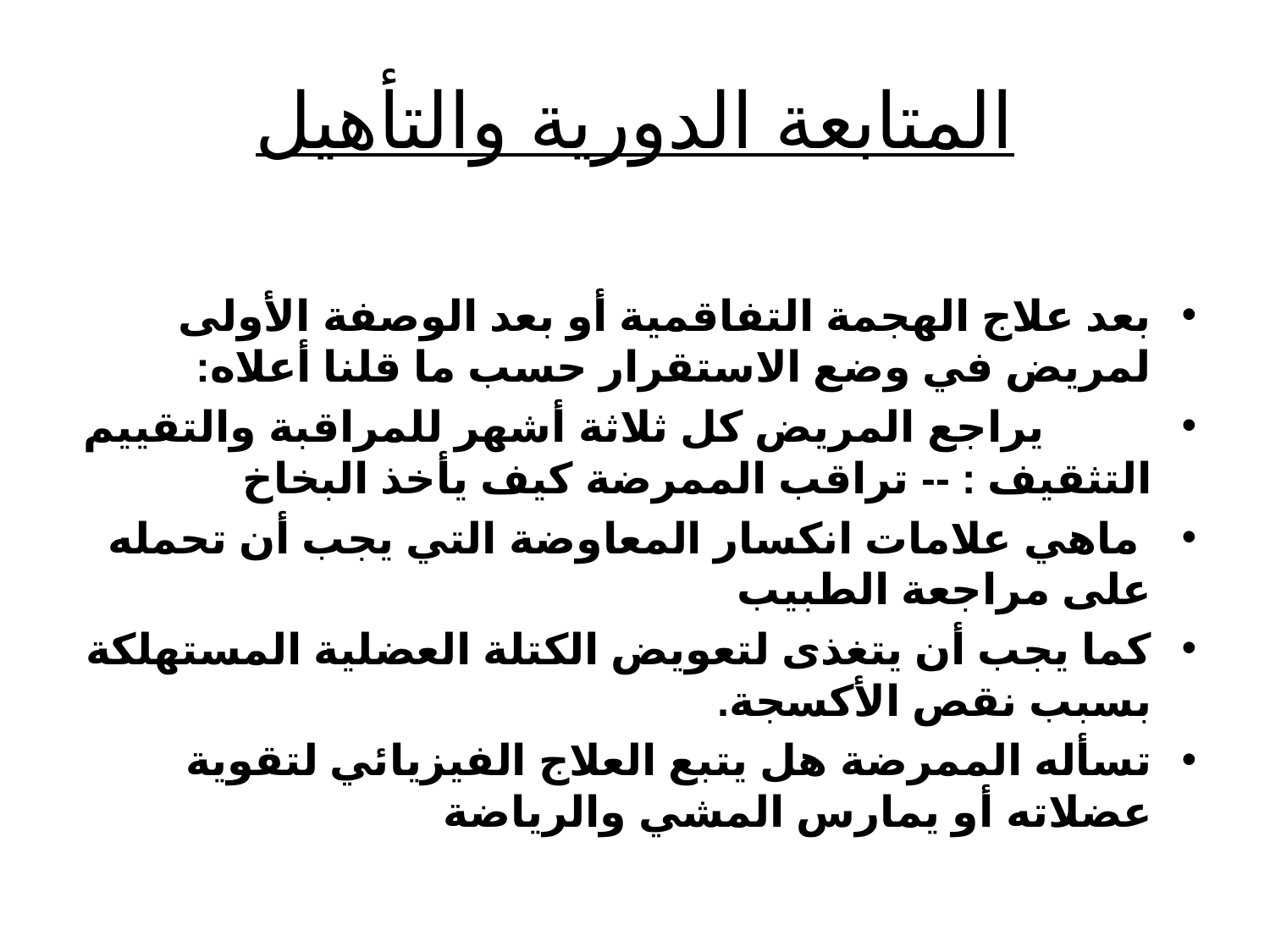

# المتابعة الدورية والتأهيل

بعد علاج الهجمة التفاقمية أو بعد الوصفة الأولى لمريض في وضع الاستقرار حسب ما قلنا أعلاه:
         يراجع المريض كل ثلاثة أشهر للمراقبة والتقييم التثقيف : -- تراقب الممرضة كيف يأخذ البخاخ
 ماهي علامات انكسار المعاوضة التي يجب أن تحمله على مراجعة الطبيب
كما يجب أن يتغذى لتعويض الكتلة العضلية المستهلكة بسبب نقص الأكسجة.
تسأله الممرضة هل يتبع العلاج الفيزيائي لتقوية عضلاته أو يمارس المشي والرياضة